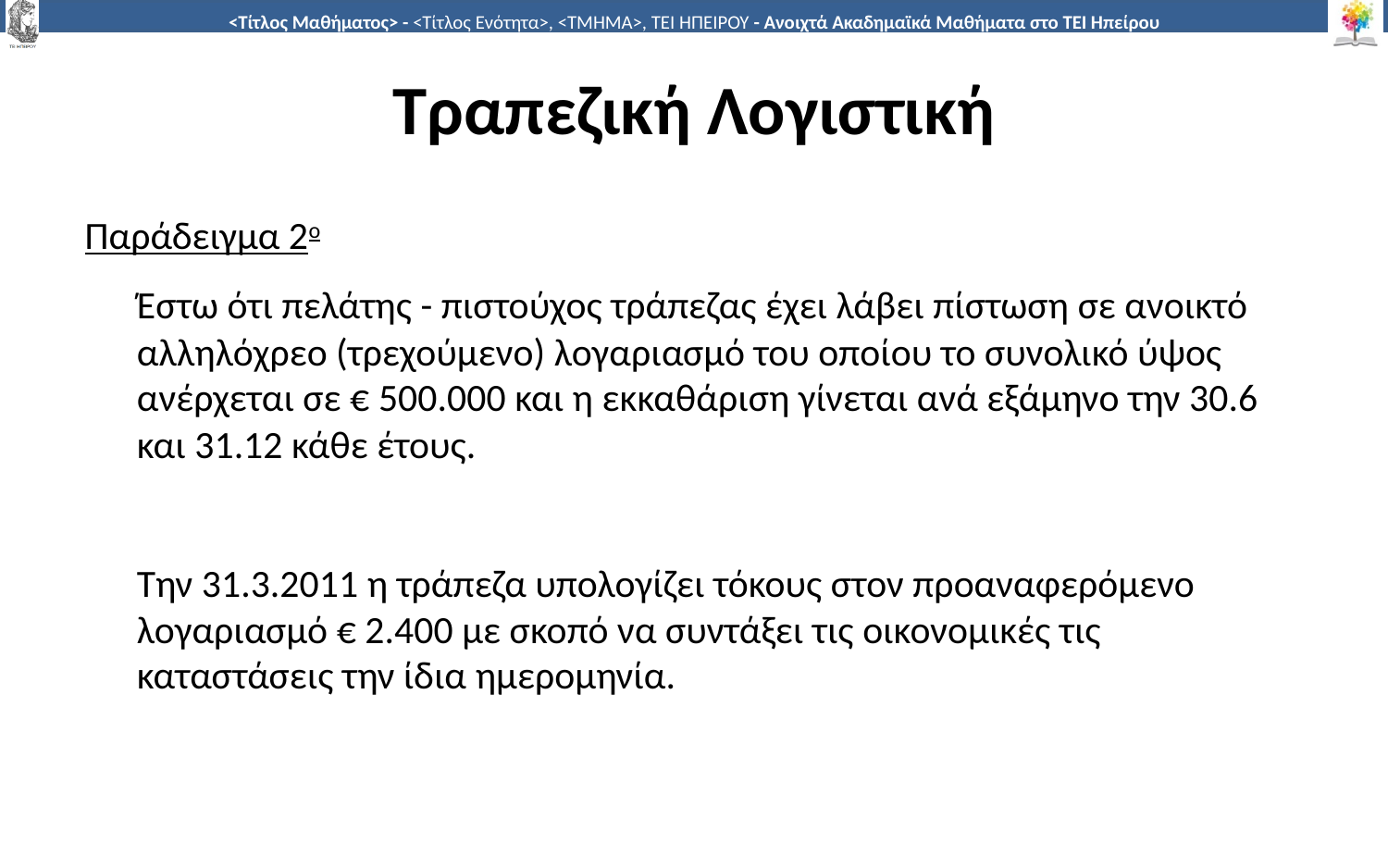

# Τραπεζική Λογιστική
Παράδειγμα 2ο
	Έστω ότι πελάτης - πιστούχος τράπεζας έχει λάβει πίστωση σε ανοικτό αλληλόχρεο (τρεχούμενο) λογαριασμό του οποίου το συνολικό ύψος ανέρχεται σε € 500.000 και η εκκαθάριση γίνεται ανά εξάμηνο την 30.6 και 31.12 κάθε έτους.

	Την 31.3.2011 η τράπεζα υπολογίζει τόκους στον προαναφερόμενο λογαριασμό € 2.400 με σκοπό να συντάξει τις οικονομικές τις καταστάσεις την ίδια ημερομηνία.